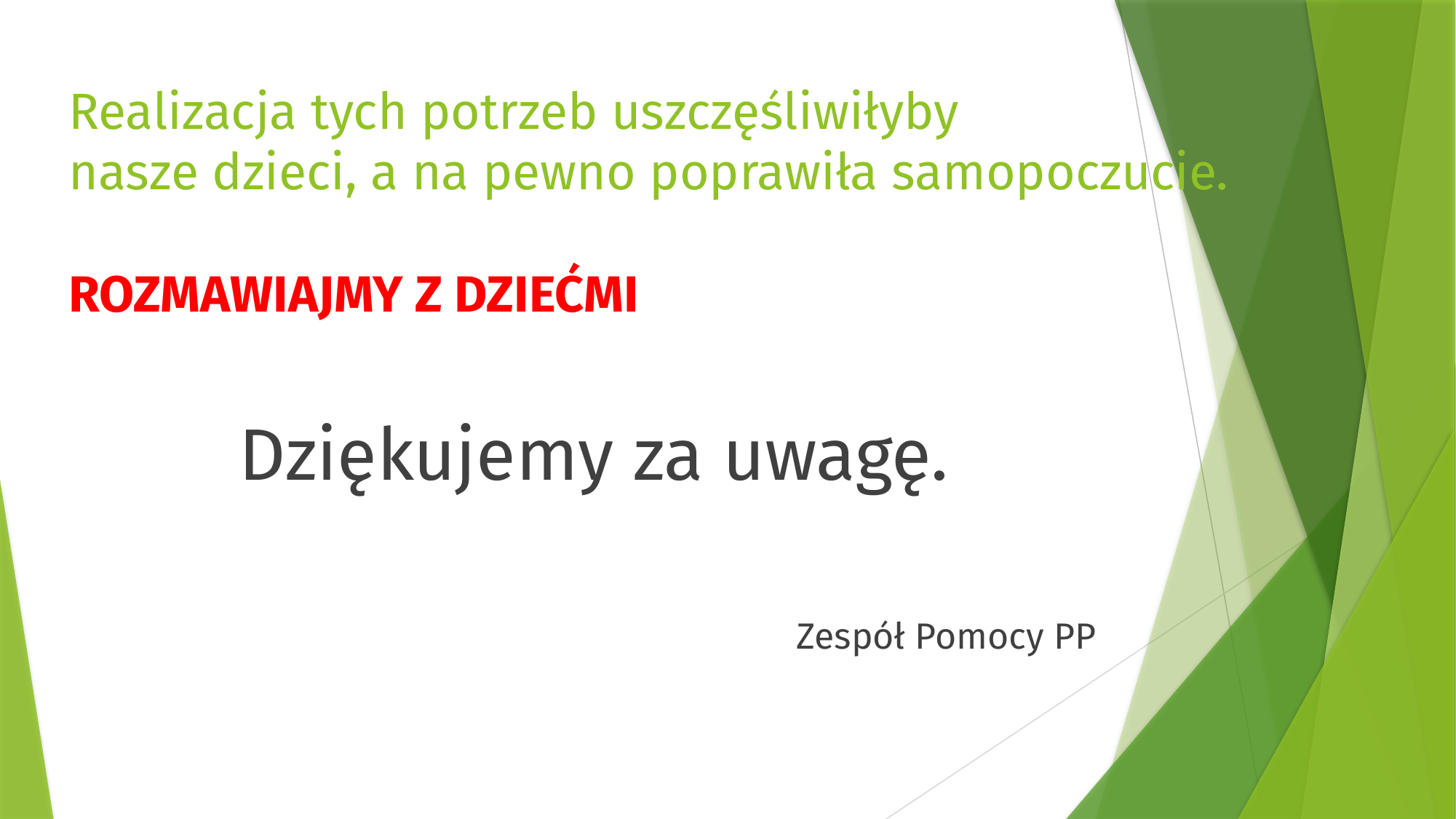

# Realizacja tych potrzeb uszczęśliwiłyby nasze dzieci, a na pewno poprawiła samopoczucie. ROZMAWIAJMY Z DZIEĆMI

Dziękujemy za uwagę.

Zespół Pomocy PP